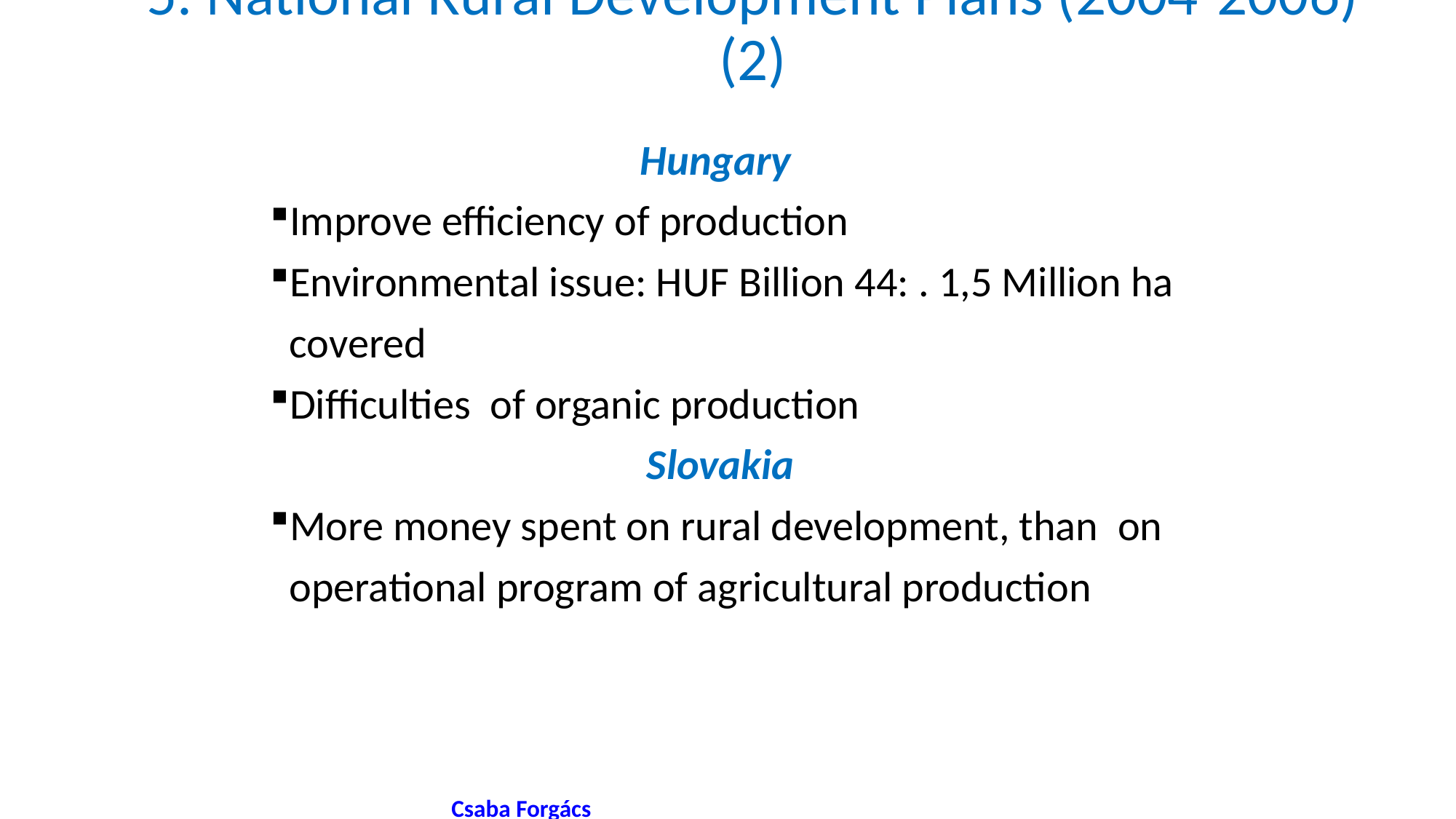

# 5. National Rural Development Plans (2004-2006) (2)
Hungary
Improve efficiency of production
Environmental issue: HUF Billion 44: . 1,5 Million ha
  covered
Difficulties  of organic production
Slovakia
More money spent on rural development, than  on
  operational program of agricultural production

                       Csaba Forgács